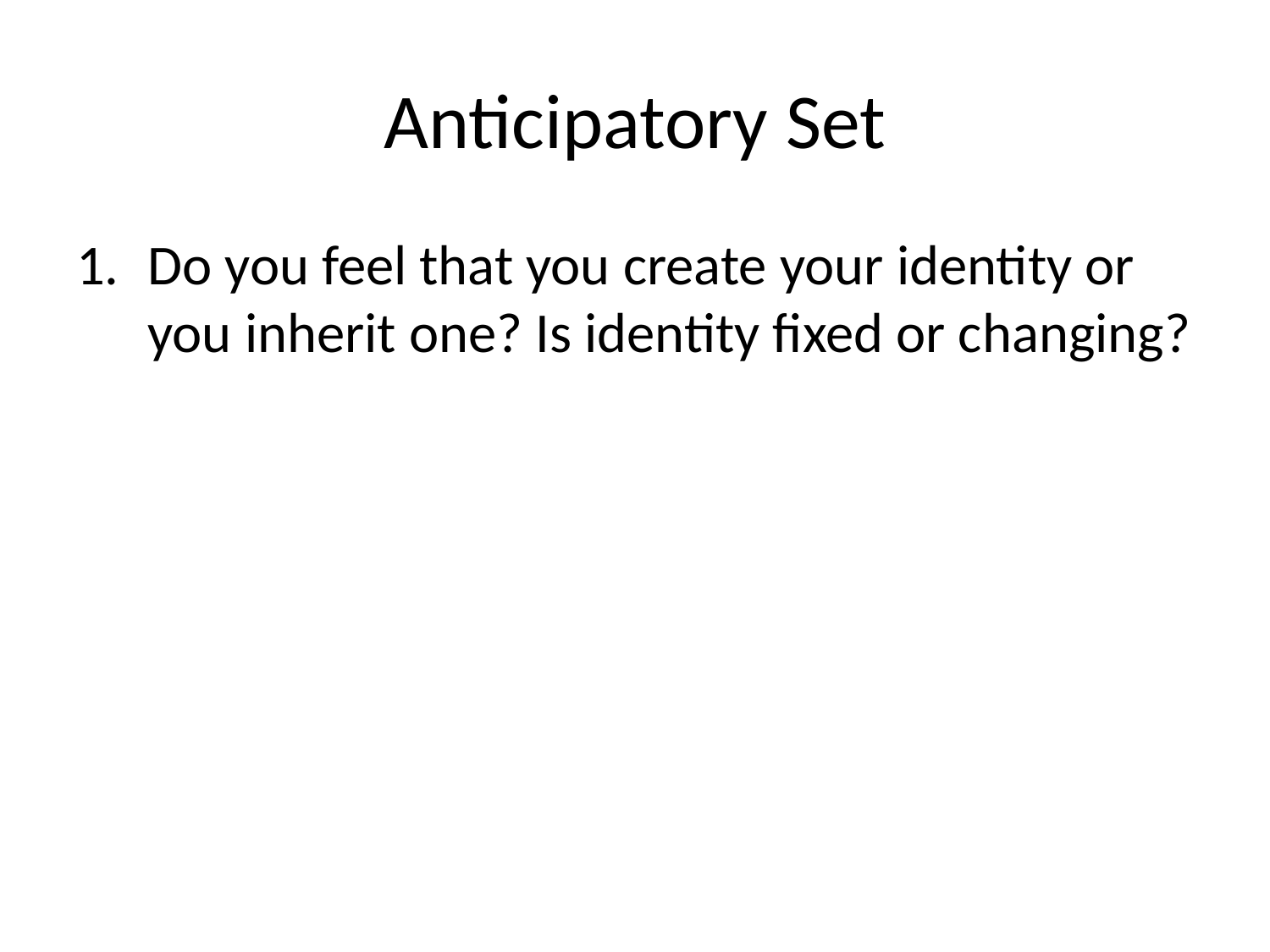

# Anticipatory Set
Do you feel that you create your identity or you inherit one? Is identity fixed or changing?